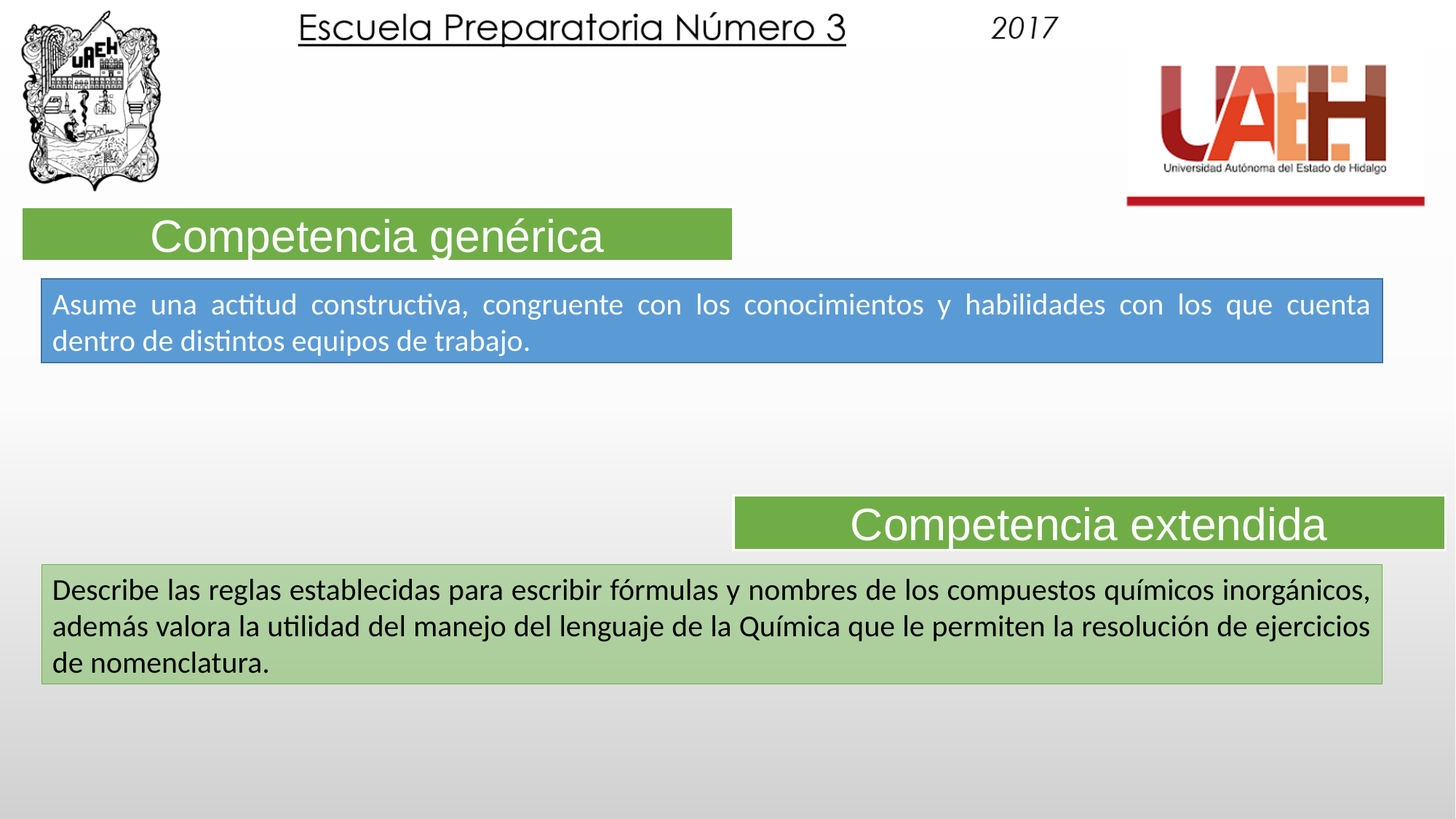

Competencia genérica
Asume una actitud constructiva, congruente con los conocimientos y habilidades con los que cuenta dentro de distintos equipos de trabajo.
Competencia extendida
Describe las reglas establecidas para escribir fórmulas y nombres de los compuestos químicos inorgánicos, además valora la utilidad del manejo del lenguaje de la Química que le permiten la resolución de ejercicios de nomenclatura.